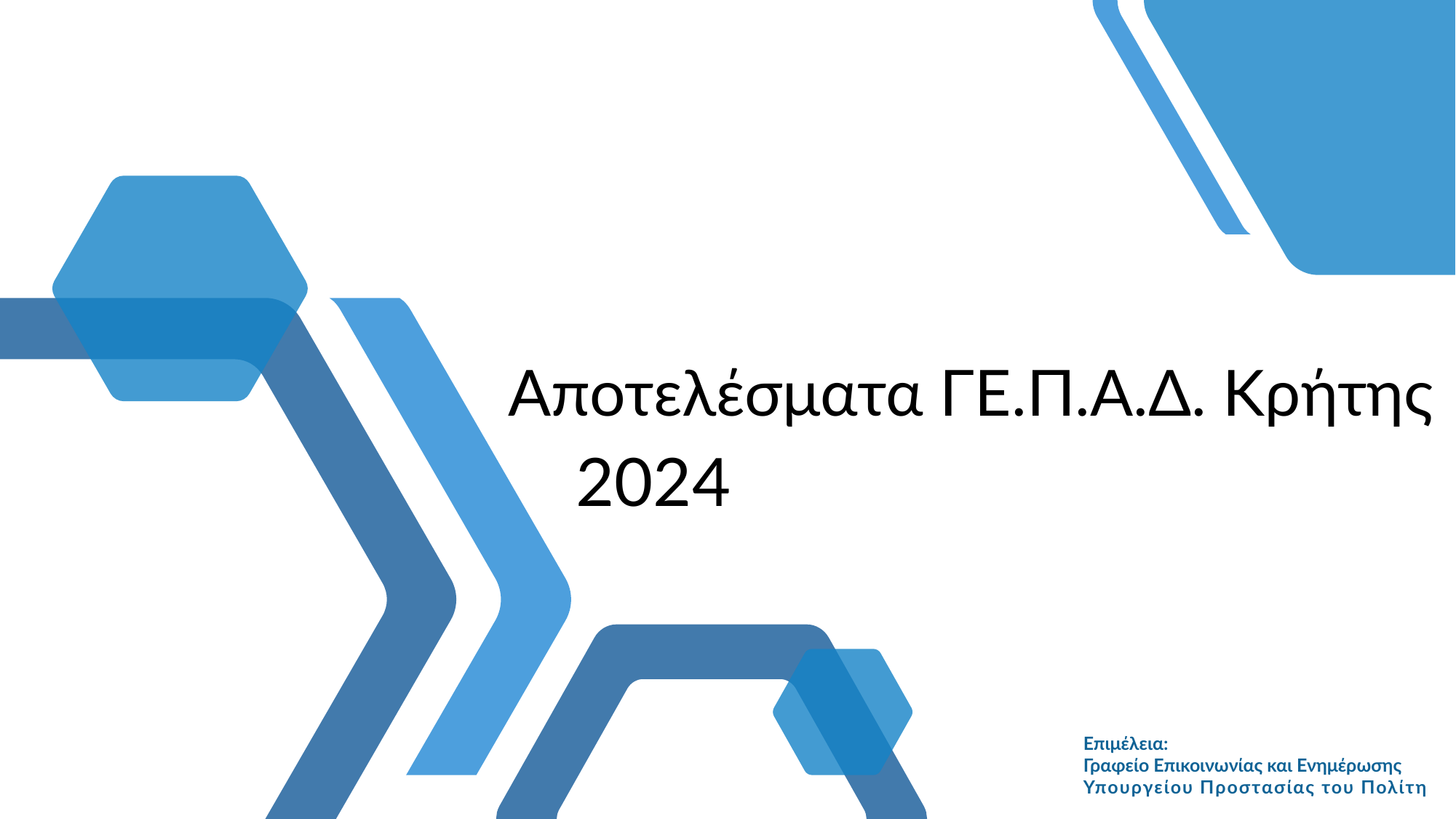

Αποτελέσματα ΓΕ.Π.Α.Δ. Κρήτης
2024

Επιμέλεια:
Γραφείο Επικοινωνίας και Ενημέρωσης
Υπουργείου Προστασίας του Πολίτη